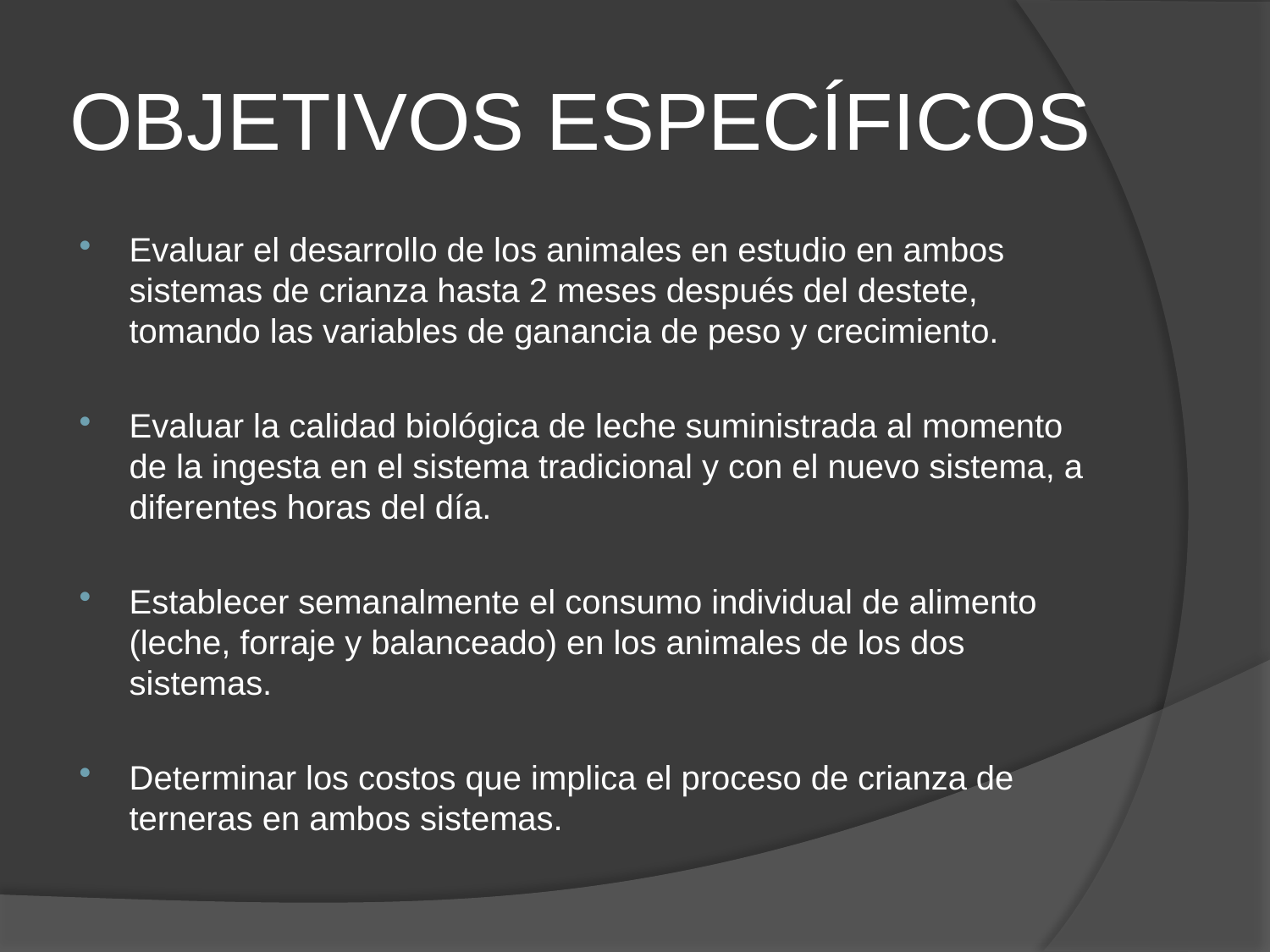

# OBJETIVOS ESPECÍFICOS
Evaluar el desarrollo de los animales en estudio en ambos sistemas de crianza hasta 2 meses después del destete, tomando las variables de ganancia de peso y crecimiento.

Evaluar la calidad biológica de leche suministrada al momento de la ingesta en el sistema tradicional y con el nuevo sistema, a diferentes horas del día.

Establecer semanalmente el consumo individual de alimento (leche, forraje y balanceado) en los animales de los dos sistemas.

Determinar los costos que implica el proceso de crianza de terneras en ambos sistemas.